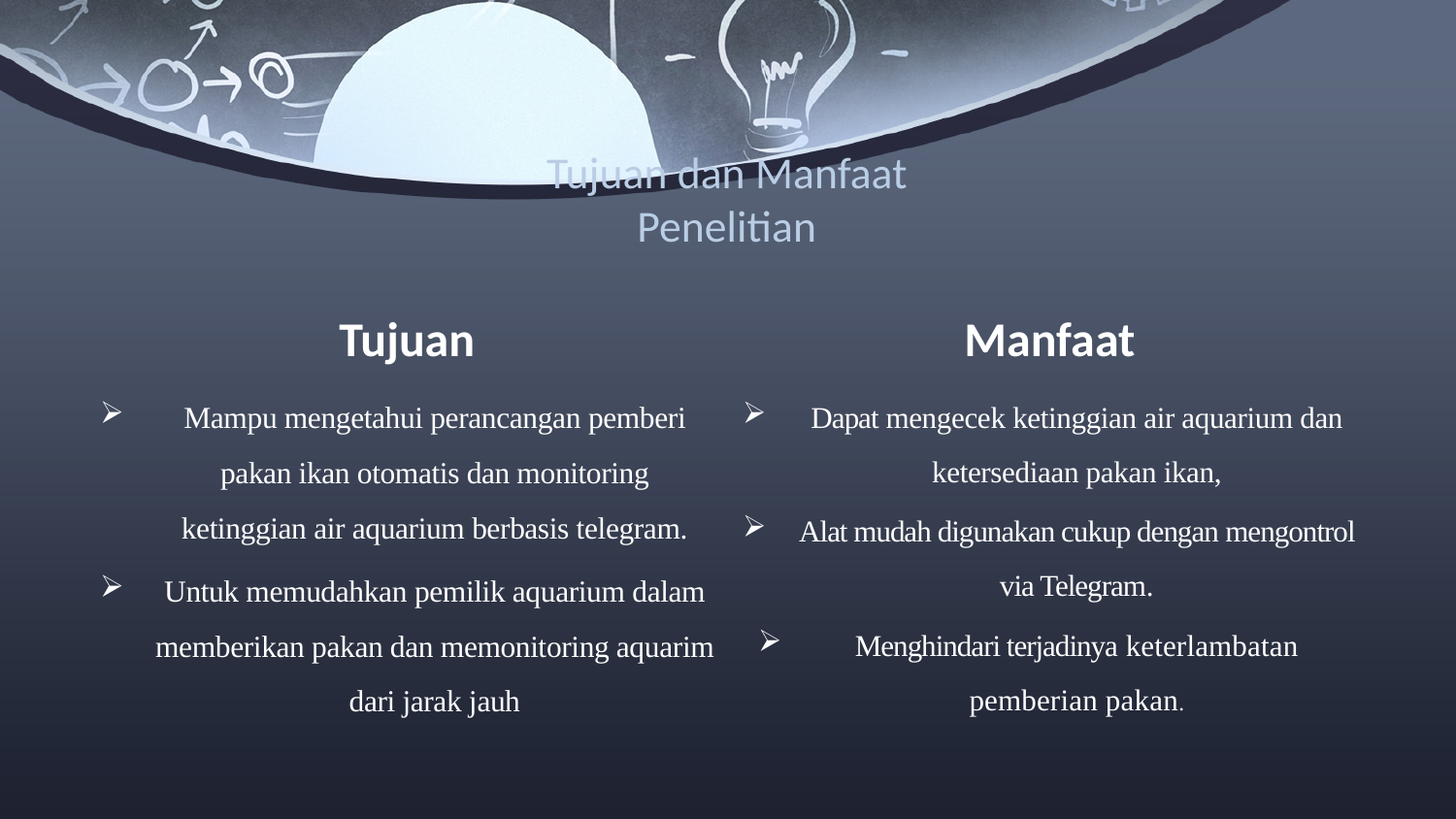

# Tujuan dan Manfaat Penelitian
Tujuan
Manfaat
Mampu mengetahui perancangan pemberi pakan ikan otomatis dan monitoring ketinggian air aquarium berbasis telegram.
Untuk memudahkan pemilik aquarium dalam memberikan pakan dan memonitoring aquarim dari jarak jauh
Dapat mengecek ketinggian air aquarium dan ketersediaan pakan ikan,
Alat mudah digunakan cukup dengan mengontrol via Telegram.
Menghindari terjadinya keterlambatan pemberian pakan.